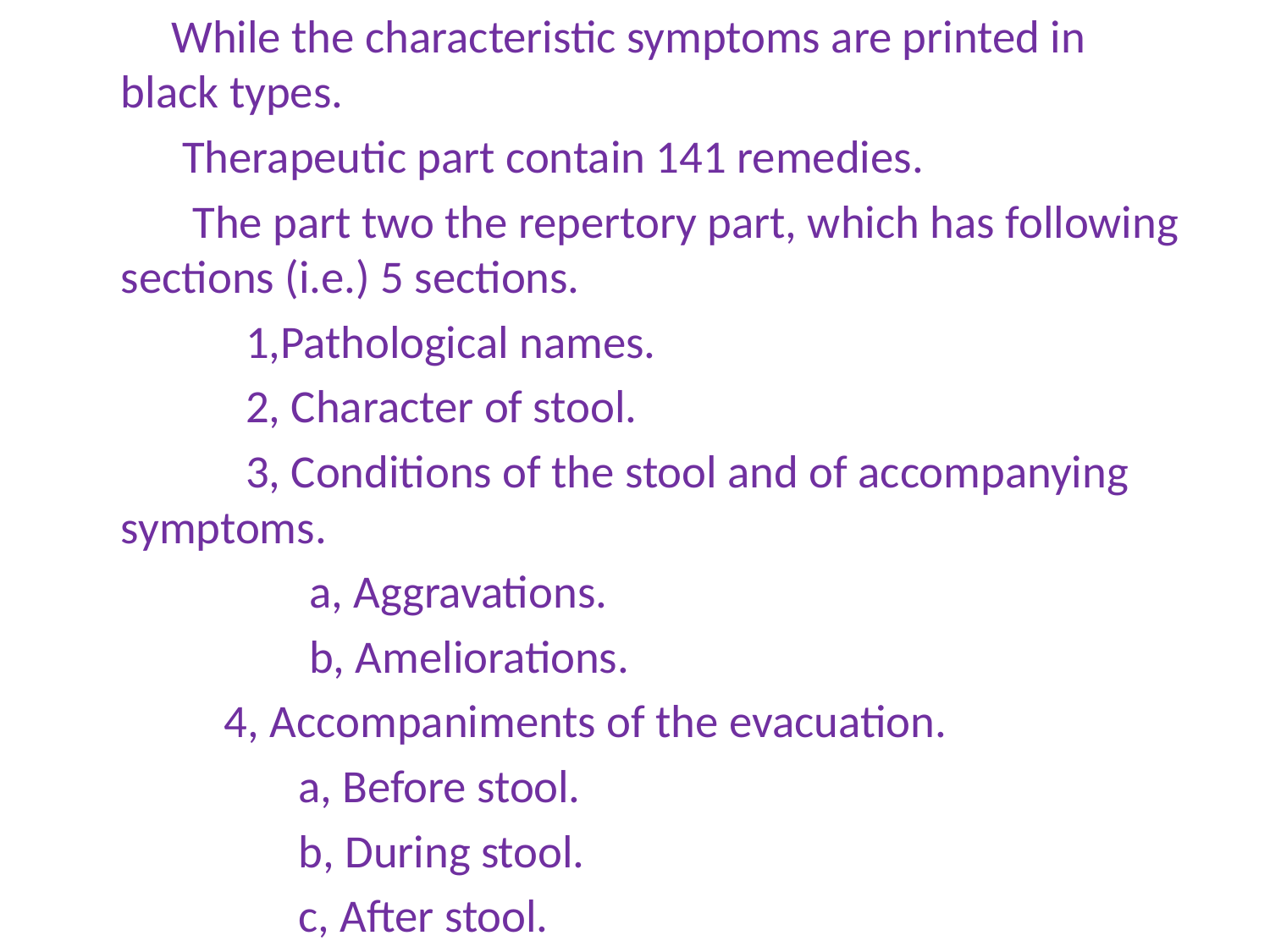

While the characteristic symptoms are printed in black types.
          Therapeutic part contain 141 remedies.
           The part two the repertory part, which has following sections (i.e.) 5 sections.
                1,Pathological names.
                2, Character of stool.
                3, Conditions of the stool and of accompanying symptoms.
                      a, Aggravations.
                      b, Ameliorations.
              4, Accompaniments of the evacuation.
                     a, Before stool.
                     b, During stool.
                     c, After stool.